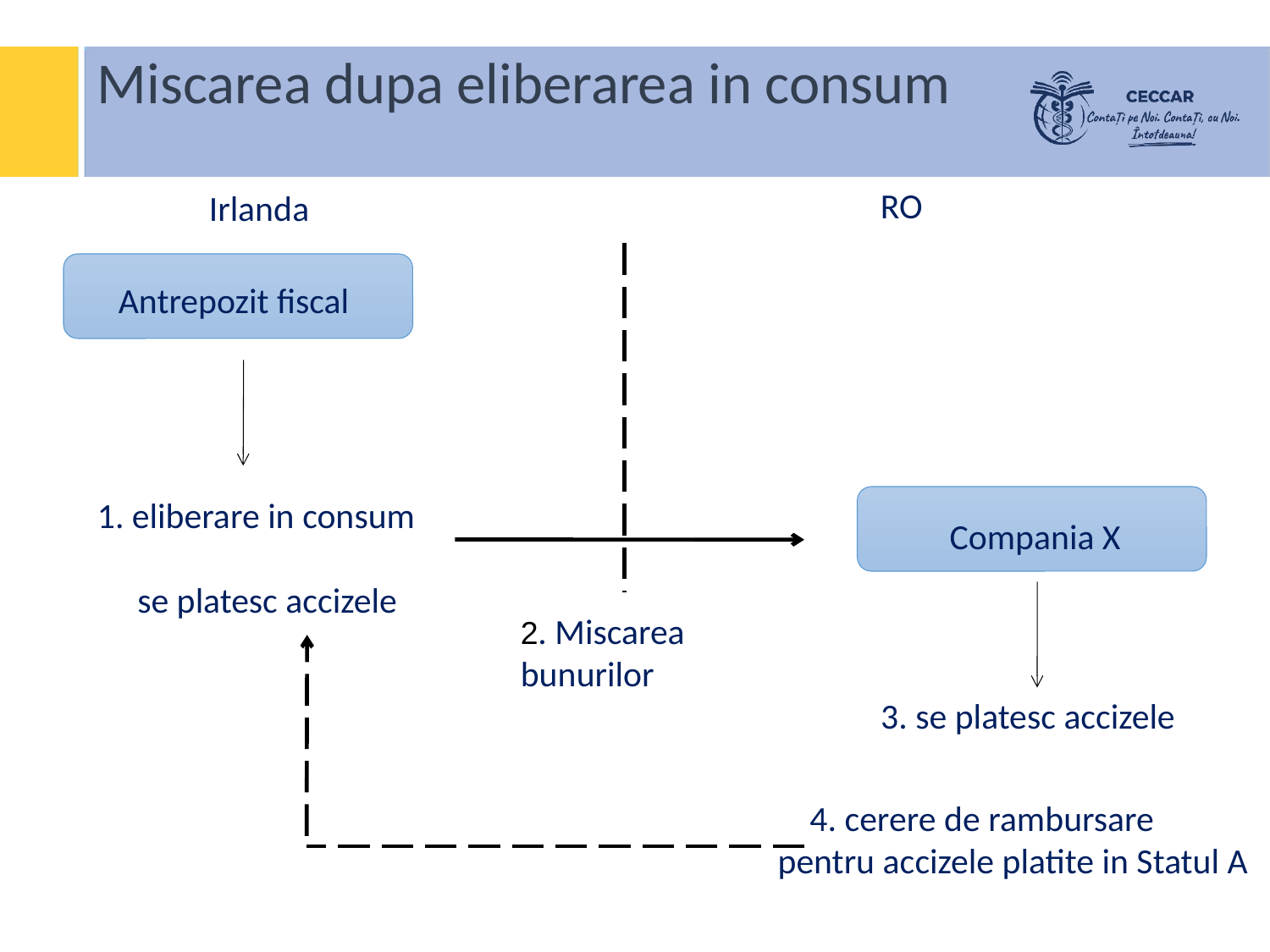

Miscarea dupa eliberarea in consum

RO
Irlanda

Antrepozit fiscal
1. eliberare in consum
     se platesc accizele

      Compania X
    3. se platesc accizele

2. Miscarea bunurilor
    4. cerere de rambursare pentru accizele platite in Statul A